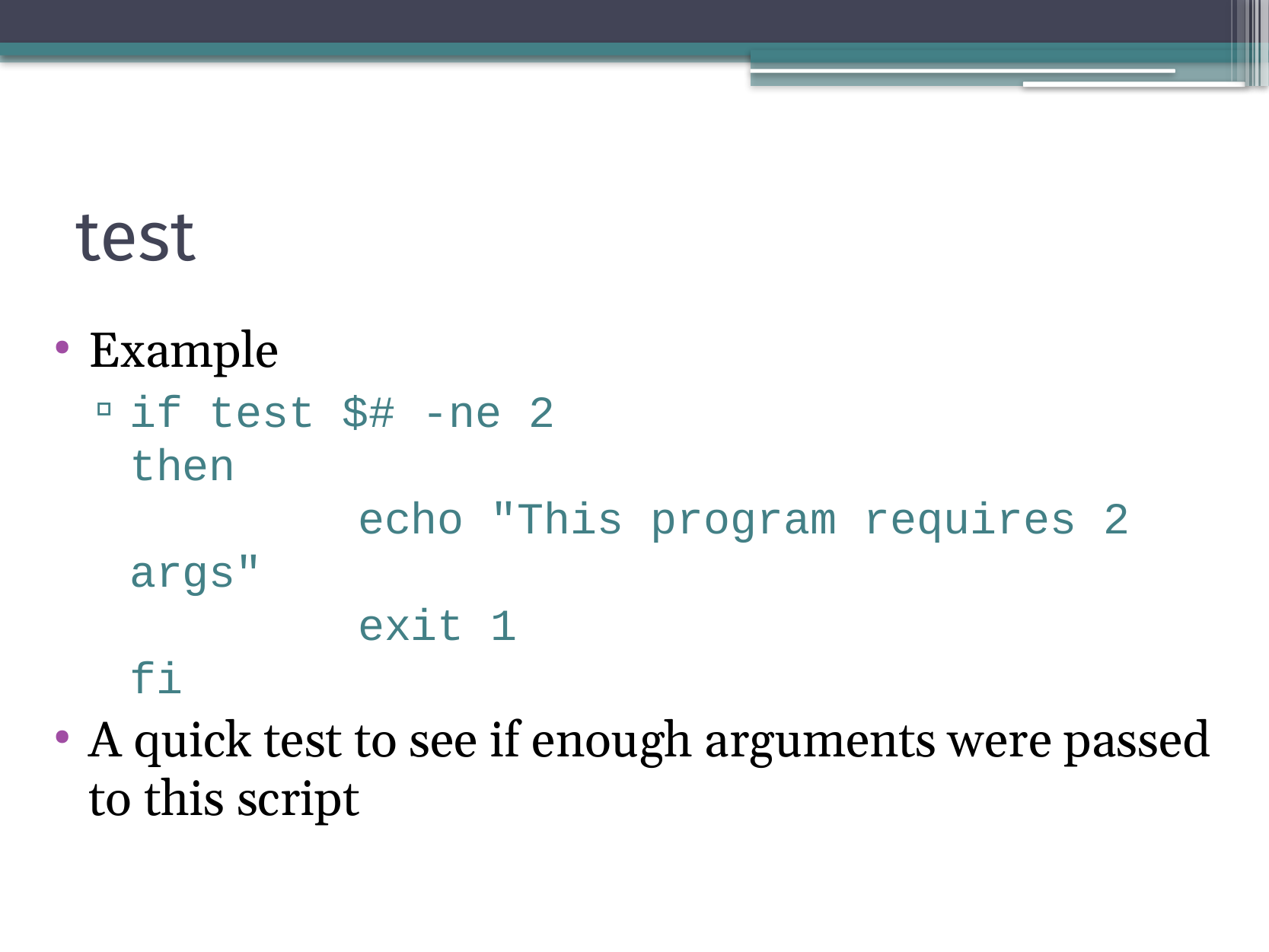

# test
Example
if test $# -ne 2
then
		echo "This program requires 2 args"
		exit 1
fi
A quick test to see if enough arguments were passed to this script